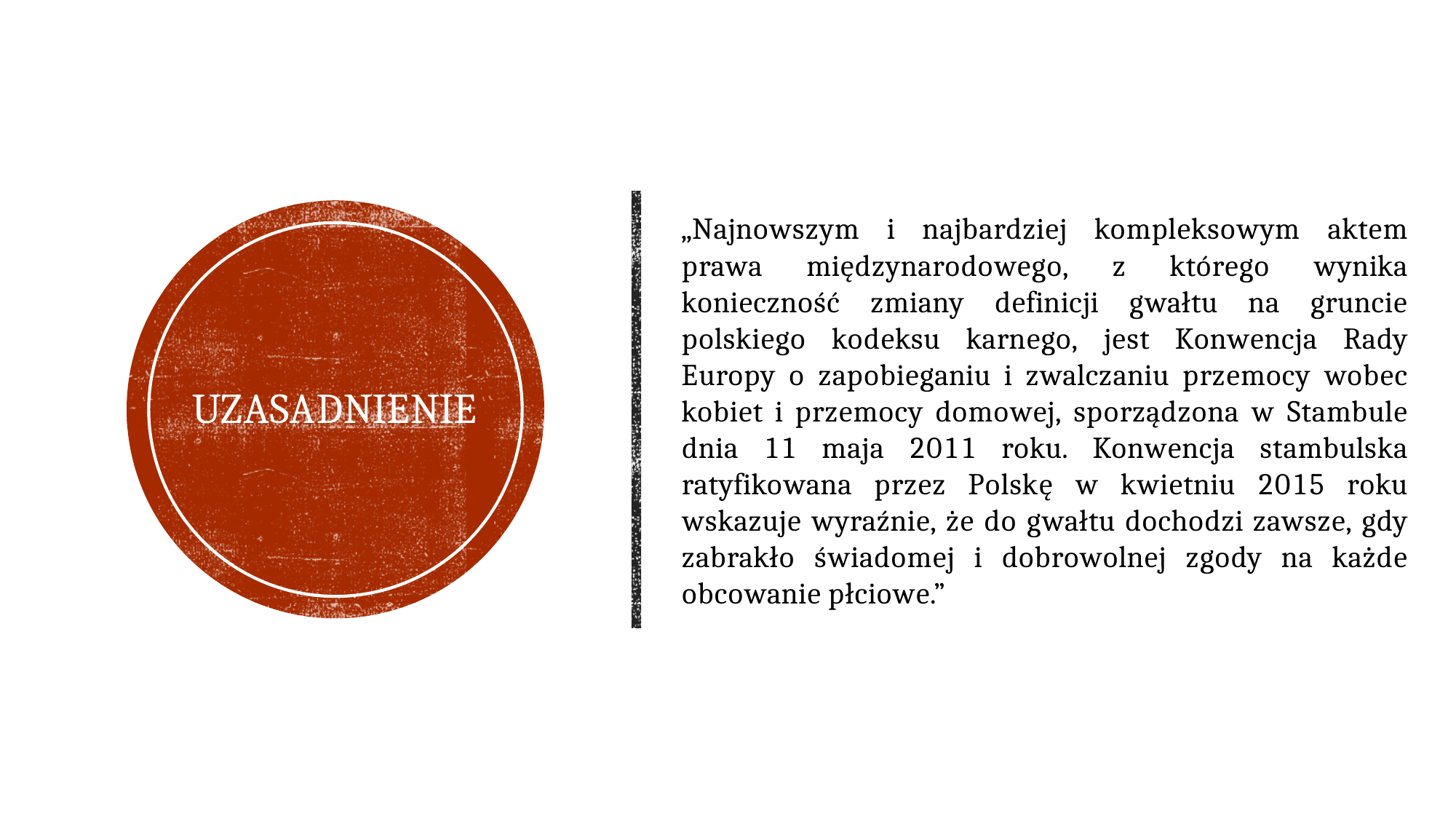

„Najnowszym i najbardziej kompleksowym aktem prawa międzynarodowego, z którego wynika konieczność zmiany definicji gwałtu na gruncie polskiego kodeksu karnego, jest Konwencja Rady Europy o zapobieganiu i zwalczaniu przemocy wobec kobiet i przemocy domowej, sporządzona w Stambule dnia 11 maja 2011 roku. Konwencja stambulska ratyfikowana przez Polskę w kwietniu 2015 roku wskazuje wyraźnie, że do gwałtu dochodzi zawsze, gdy zabrakło świadomej i dobrowolnej zgody na każde obcowanie płciowe.”

# uzasadnienie